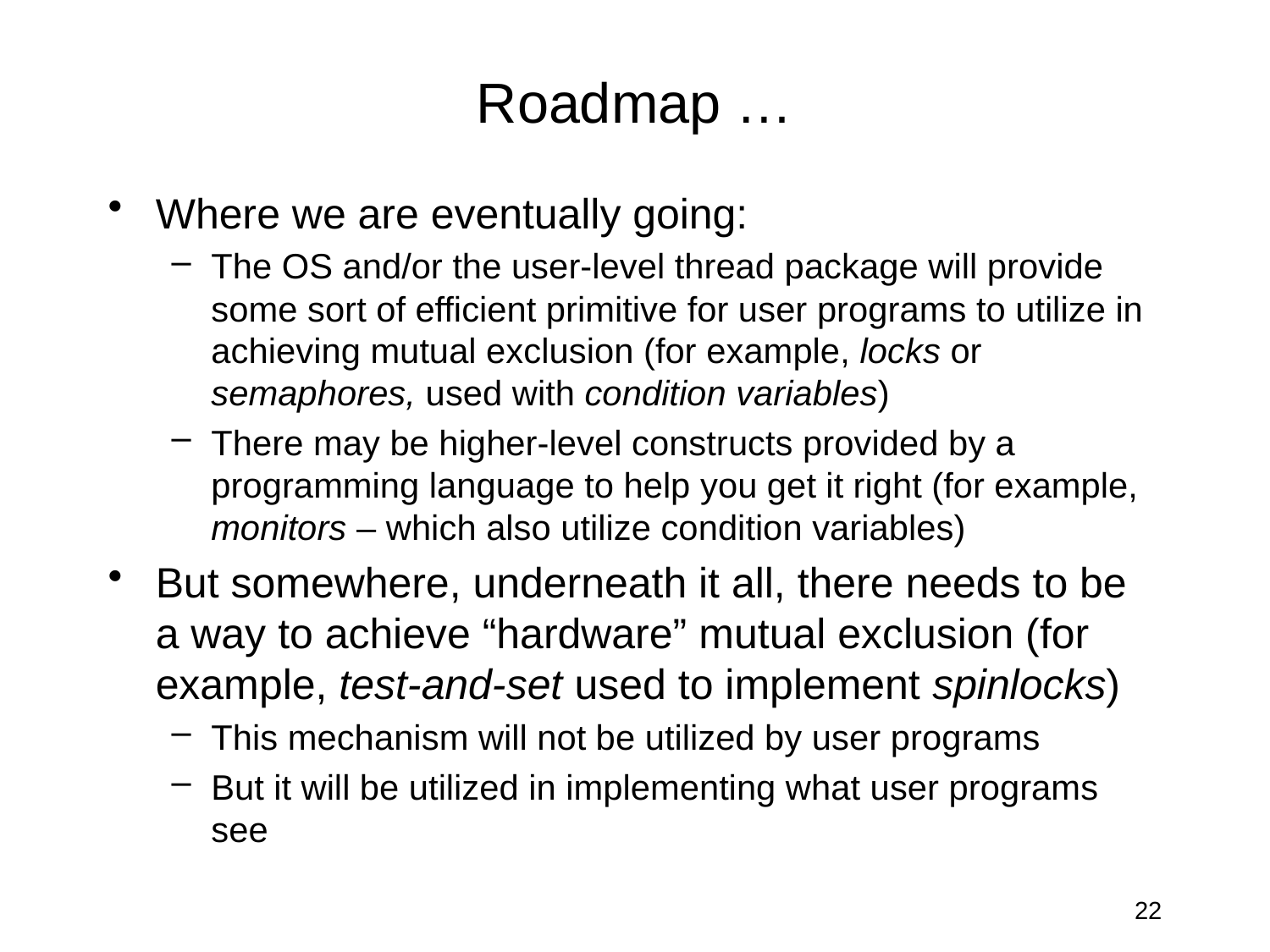

# Roadmap …
Where we are eventually going:
The OS and/or the user-level thread package will provide some sort of efficient primitive for user programs to utilize in achieving mutual exclusion (for example, locks or semaphores, used with condition variables)
There may be higher-level constructs provided by a programming language to help you get it right (for example, monitors – which also utilize condition variables)
But somewhere, underneath it all, there needs to be a way to achieve “hardware” mutual exclusion (for example, test-and-set used to implement spinlocks)
This mechanism will not be utilized by user programs
But it will be utilized in implementing what user programs see

22